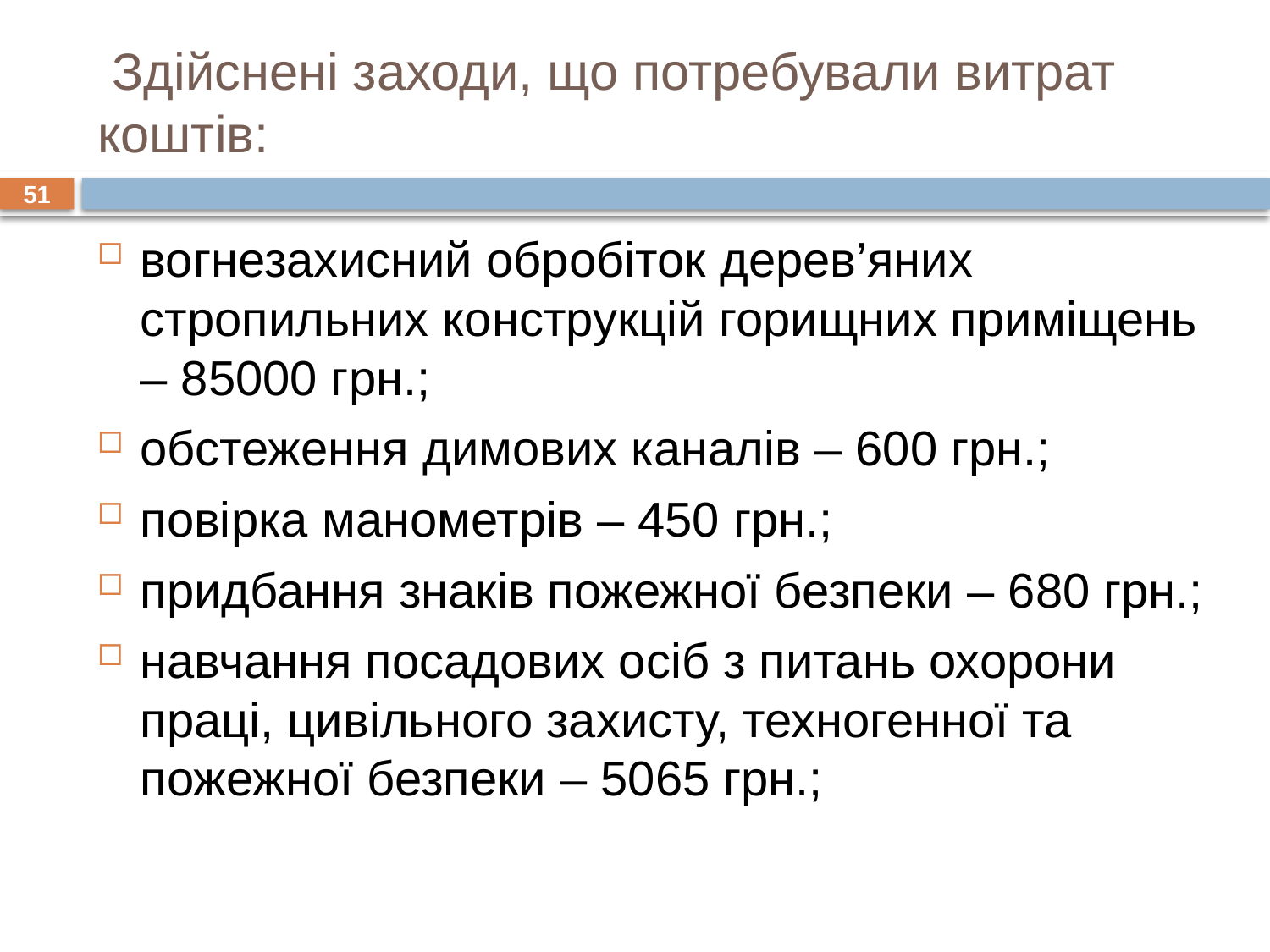

# Здійснені заходи, що потребували витрат коштів:
51
вогнезахисний обробіток дерев’яних стропильних конструкцій горищних приміщень – 85000 грн.;
обстеження димових каналів – 600 грн.;
повірка манометрів – 450 грн.;
придбання знаків пожежної безпеки – 680 грн.;
навчання посадових осіб з питань охорони праці, цивільного захисту, техногенної та пожежної безпеки – 5065 грн.;